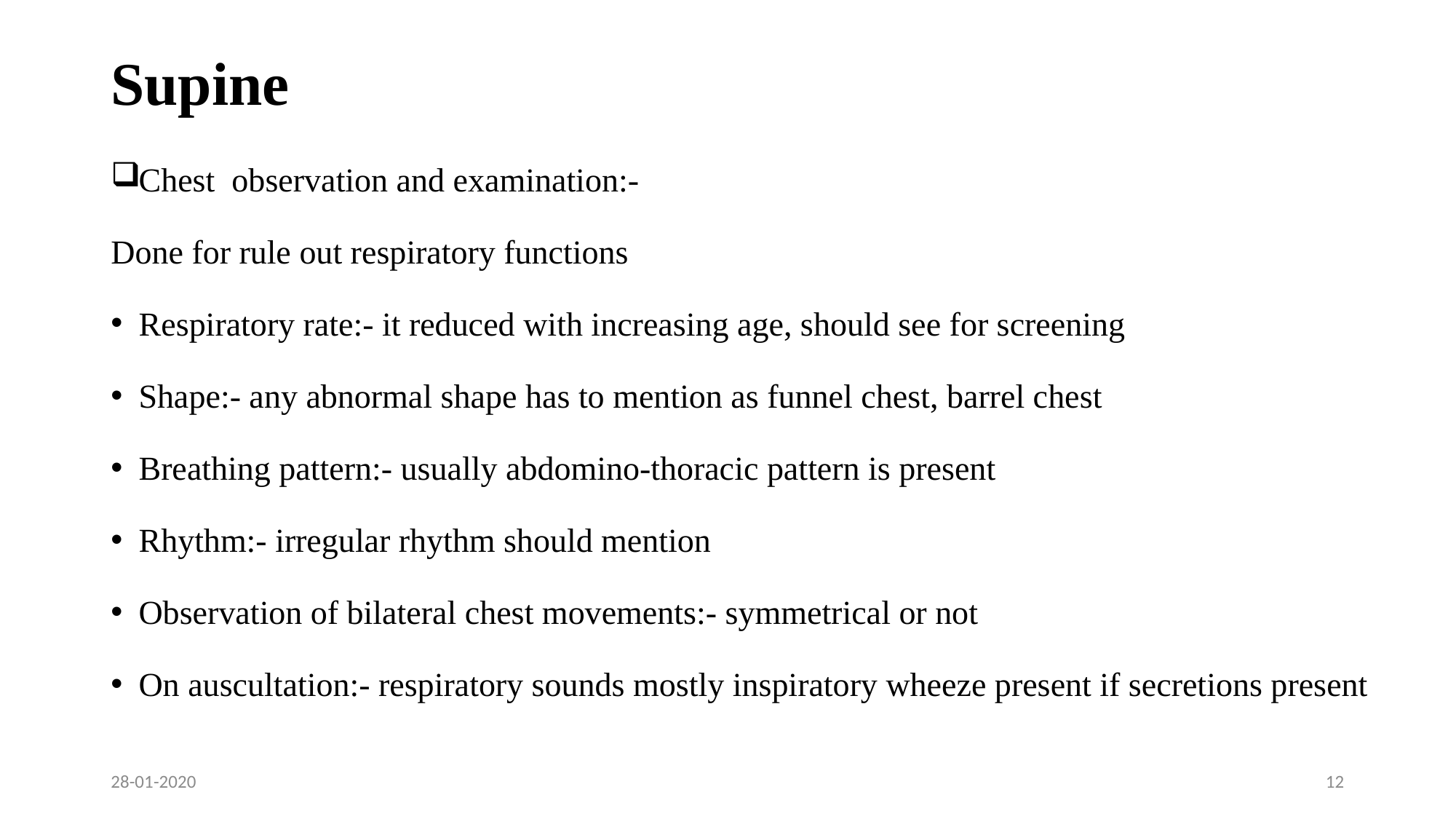

# Supine
Chest  observation and examination:-
Done for rule out respiratory functions
Respiratory rate:- it reduced with increasing age, should see for screening
Shape:- any abnormal shape has to mention as funnel chest, barrel chest
Breathing pattern:- usually abdomino-thoracic pattern is present
Rhythm:- irregular rhythm should mention
Observation of bilateral chest movements:- symmetrical or not
On auscultation:- respiratory sounds mostly inspiratory wheeze present if secretions present
28-01-2020
12